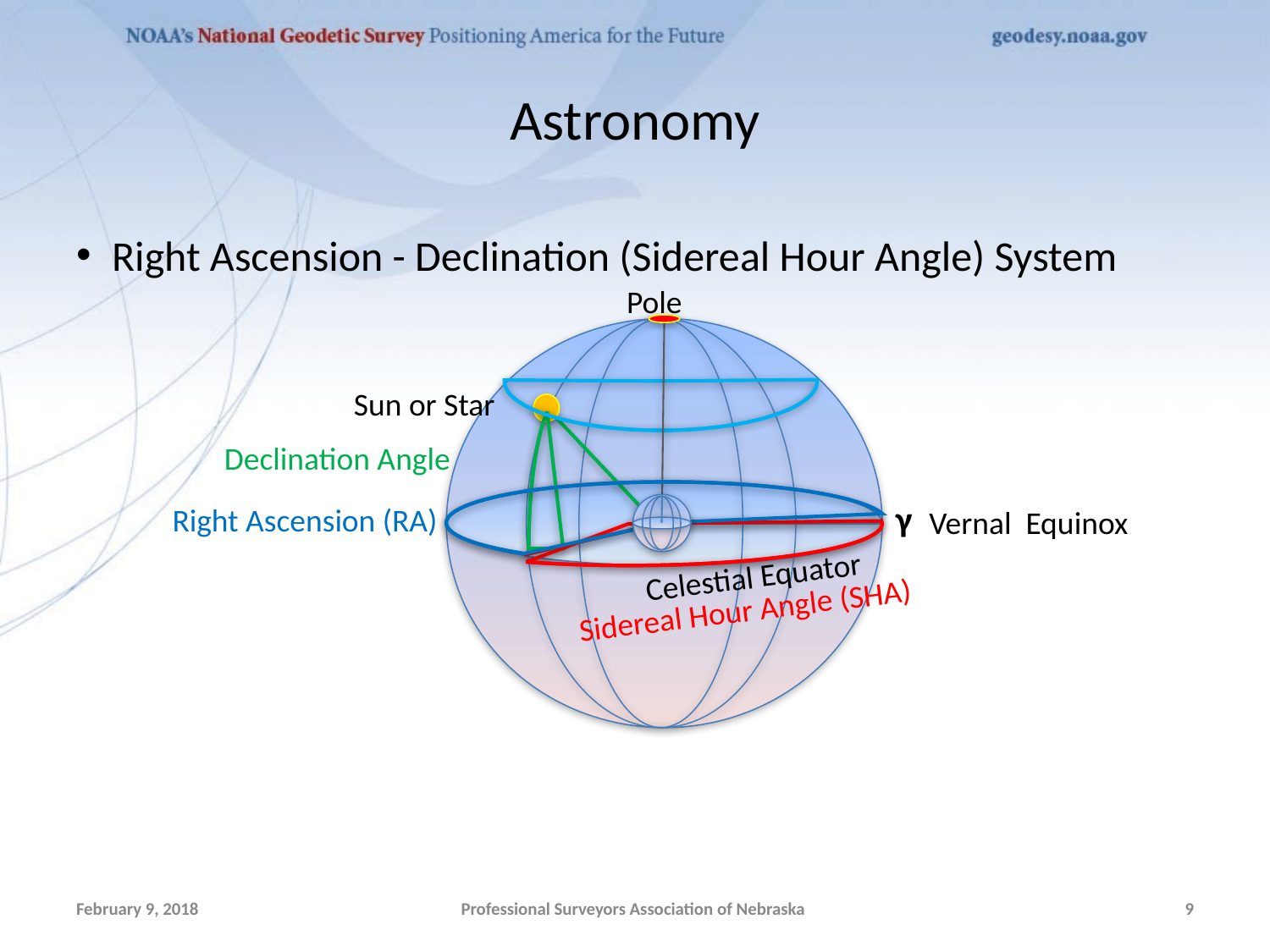

# Astronomy
Right Ascension - Declination (Sidereal Hour Angle) System

Pole

Sun or Star

Declination Angle

γ
Right Ascension (RA)

Vernal  Equinox
Celestial Equator
Sidereal Hour Angle (SHA)
February 9, 2018
Professional Surveyors Association of Nebraska
9